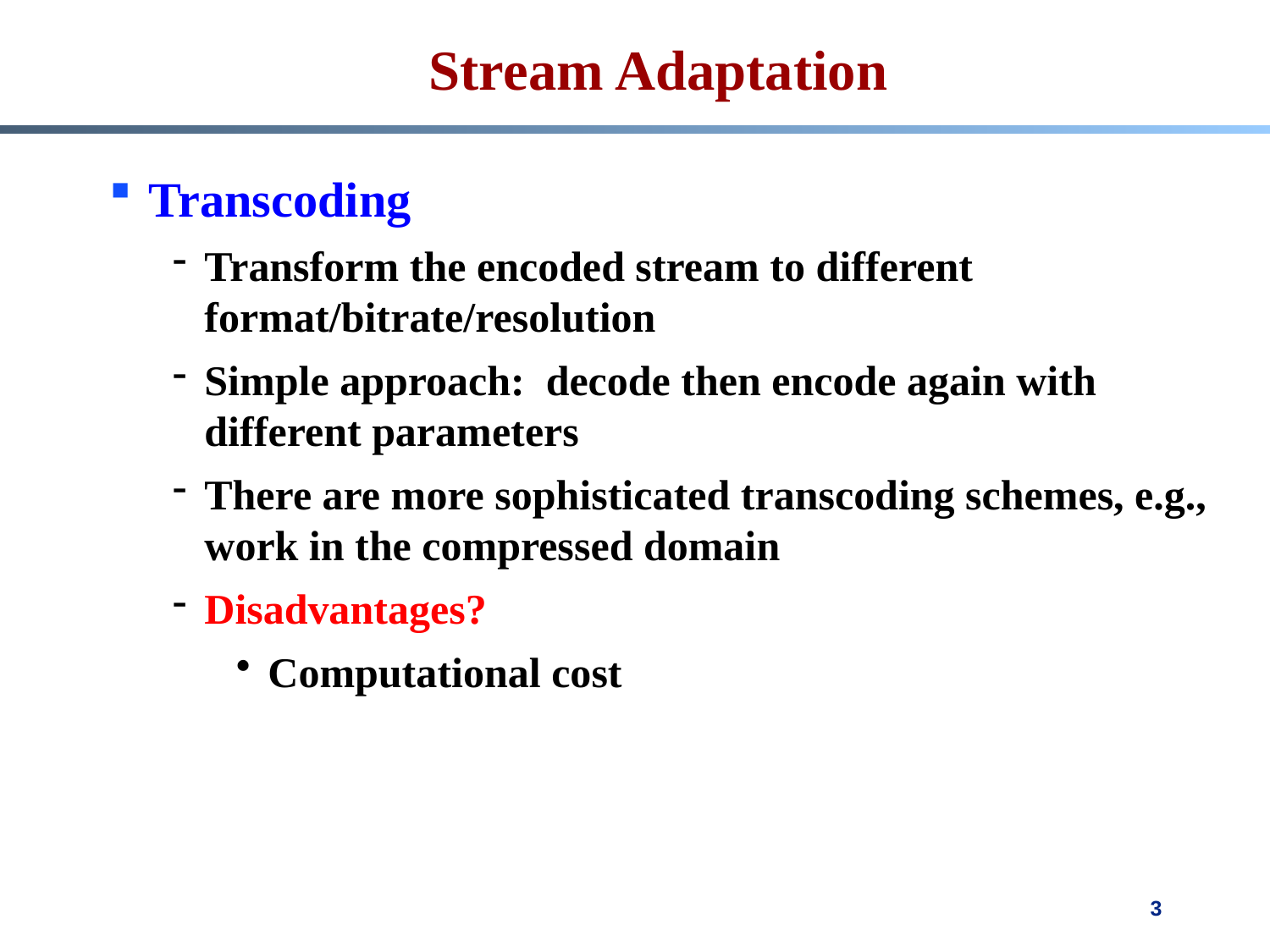

# Stream Adaptation
Transcoding
Transform the encoded stream to different format/bitrate/resolution
Simple approach:  decode then encode again with different parameters
There are more sophisticated transcoding schemes, e.g., work in the compressed domain
Disadvantages?
Computational cost

3